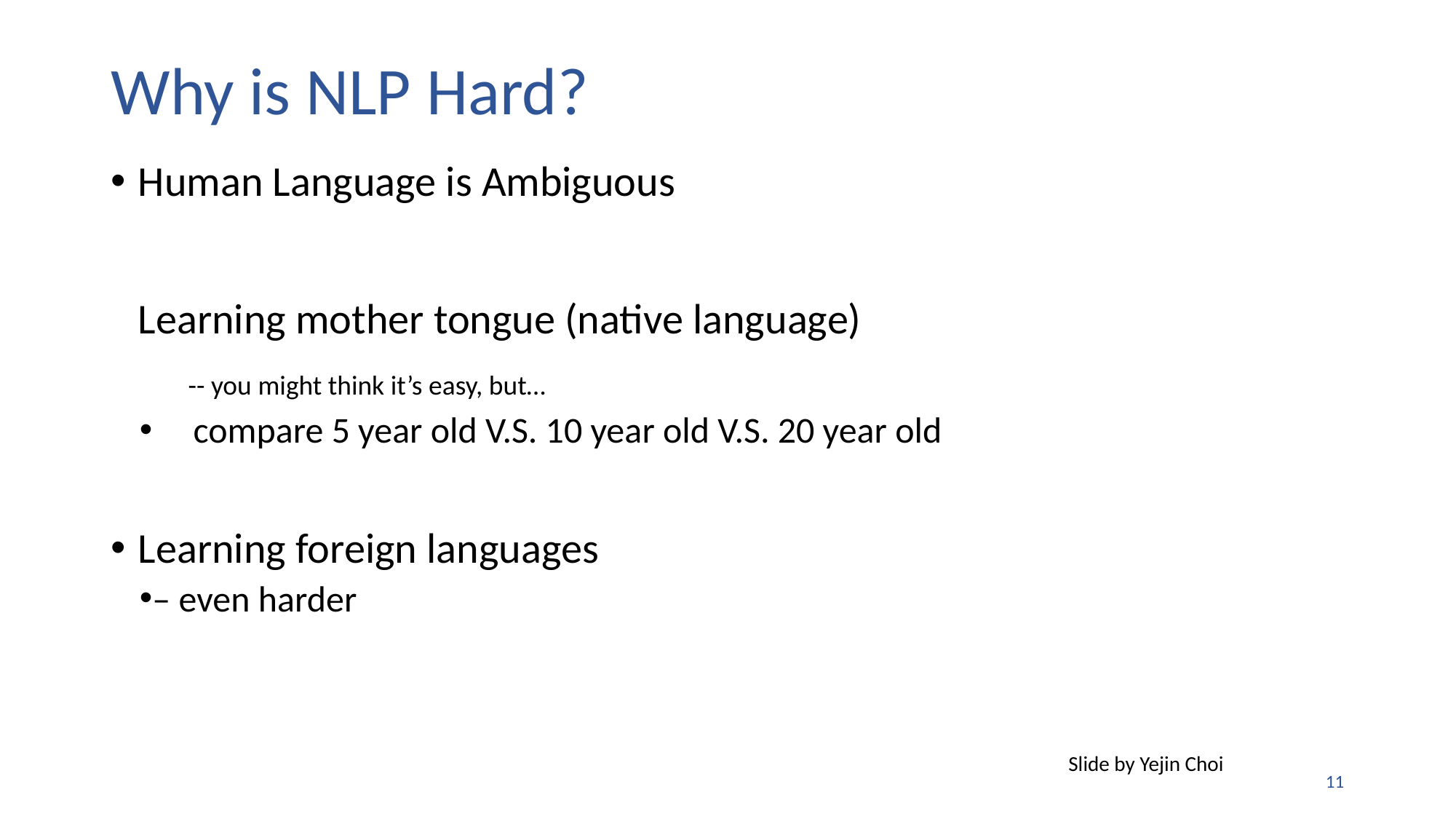

# Why is NLP Hard?
Human Language is Ambiguous
Learning mother tongue (native language)
        -- you might think it’s easy, but…
     compare 5 year old V.S. 10 year old V.S. 20 year old

Learning foreign languages
– even harder

Slide by Yejin Choi
11